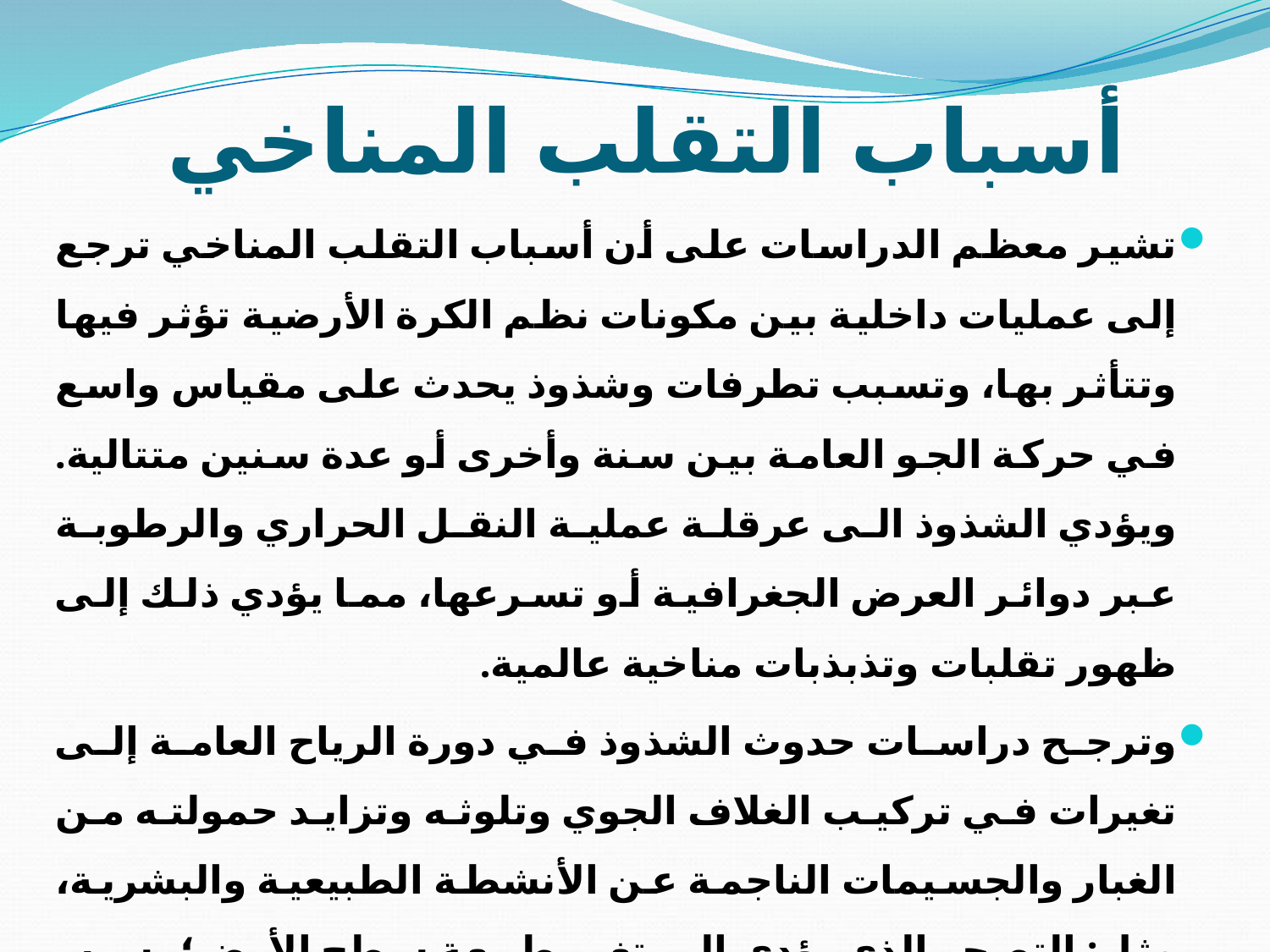

# أسباب التقلب المناخي
تشير معظم الدراسات على أن أسباب التقلب المناخي ترجع إلى عمليات داخلية بين مكونات نظم الكرة الأرضية تؤثر فيها وتتأثر بها، وتسبب تطرفات وشذوذ يحدث على مقياس واسع في حركة الجو العامة بين سنة وأخرى أو عدة سنين متتالية. ويؤدي الشذوذ الى عرقلة عملية النقل الحراري والرطوبة عبر دوائر العرض الجغرافية أو تسرعها، مما يؤدي ذلك إلى ظهور تقلبات وتذبذبات مناخية عالمية.
وترجح دراسات حدوث الشذوذ في دورة الرياح العامة إلى تغيرات في تركيب الغلاف الجوي وتلوثه وتزايد حمولته من الغبار والجسيمات الناجمة عن الأنشطة الطبيعية والبشرية، مثل: التصحر الذي يؤدي الى تغير طبيعة سطح الأرض؛ بسبب النشاط الزراعي المنهك والرعي والتحطيب الجائر وازدياد المساحات العمرانية.
بينما يرى البعض الآخر حدوث التذبذب نتيجة لتغيرات دورية للطاقة الشمسية الإشعاعية المصاحبة لدورات البقع الشمسية  Sunspot، خاصة الدورات قصيرة الأمد التي تتراوح مدتها بين 11-22 سنة.